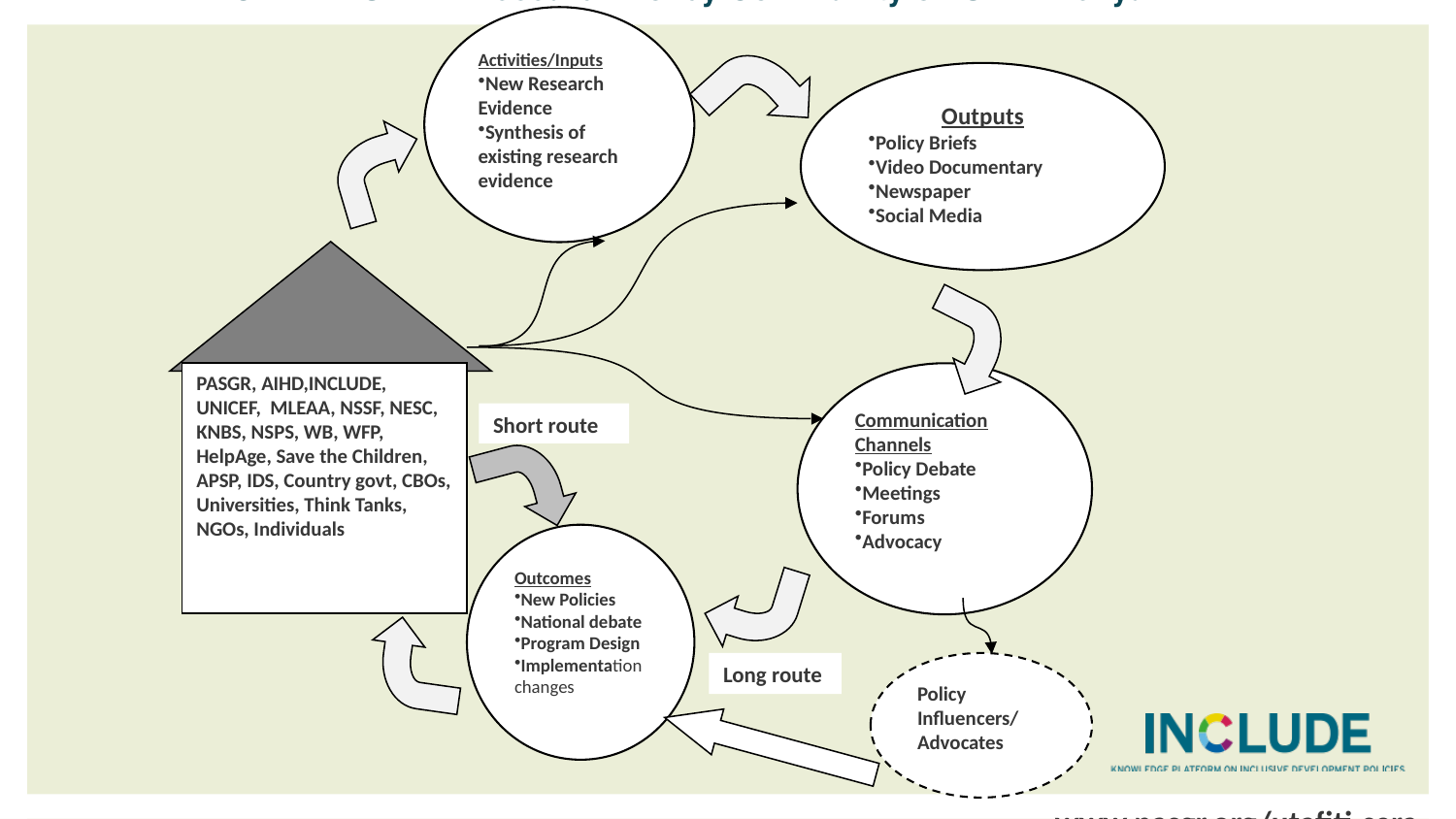

# UTAFITI SERA: Research Policy Community on SP in Kenya
Activities/Inputs
New Research Evidence
Synthesis of existing research evidence

Outputs
Policy Briefs
Video Documentary
Newspaper
Social Media

PASGR, AIHD,INCLUDE, UNICEF,  MLEAA, NSSF, NESC, KNBS, NSPS, WB, WFP, HelpAge, Save the Children, APSP, IDS, Country govt, CBOs, Universities, Think Tanks, NGOs, Individuals
Communication Channels
Policy Debate
Meetings
Forums
Advocacy
Short route

Outcomes
New Policies
National debate
Program Design
Implementation changes

Long route
Policy
Influencers/Advocates
www.pasgr.org/utafiti-sera
20